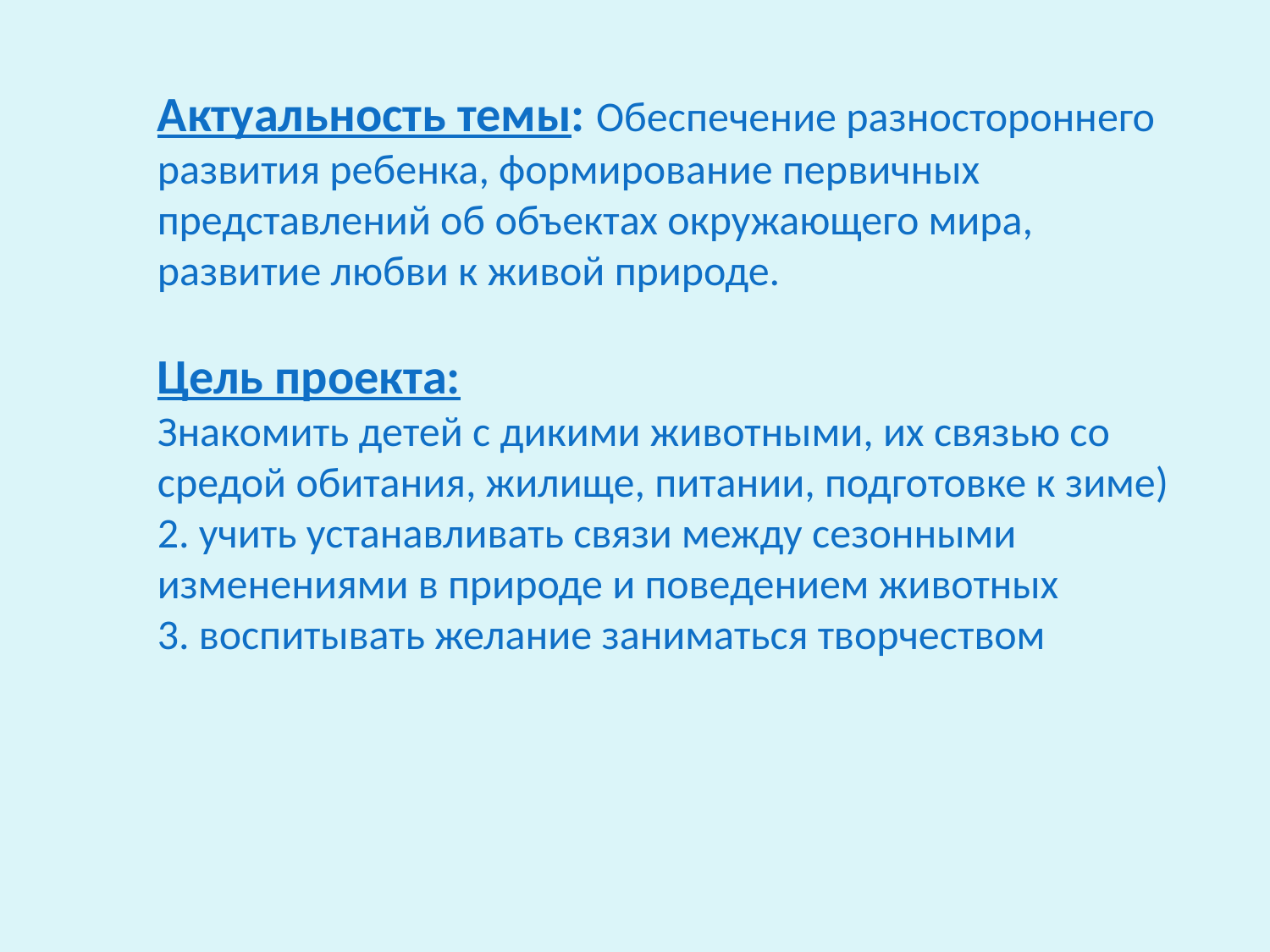

Актуальность темы: Обеспечение разностороннего развития ребенка, формирование первичных
представлений об объектах окружающего мира, развитие любви к живой природе.

Цель проекта:
Знакомить детей с дикими животными, их связью со средой обитания, жилище, питании, подготовке к зиме)
2. учить устанавливать связи между сезонными изменениями в природе и поведением животных
3. воспитывать желание заниматься творчеством